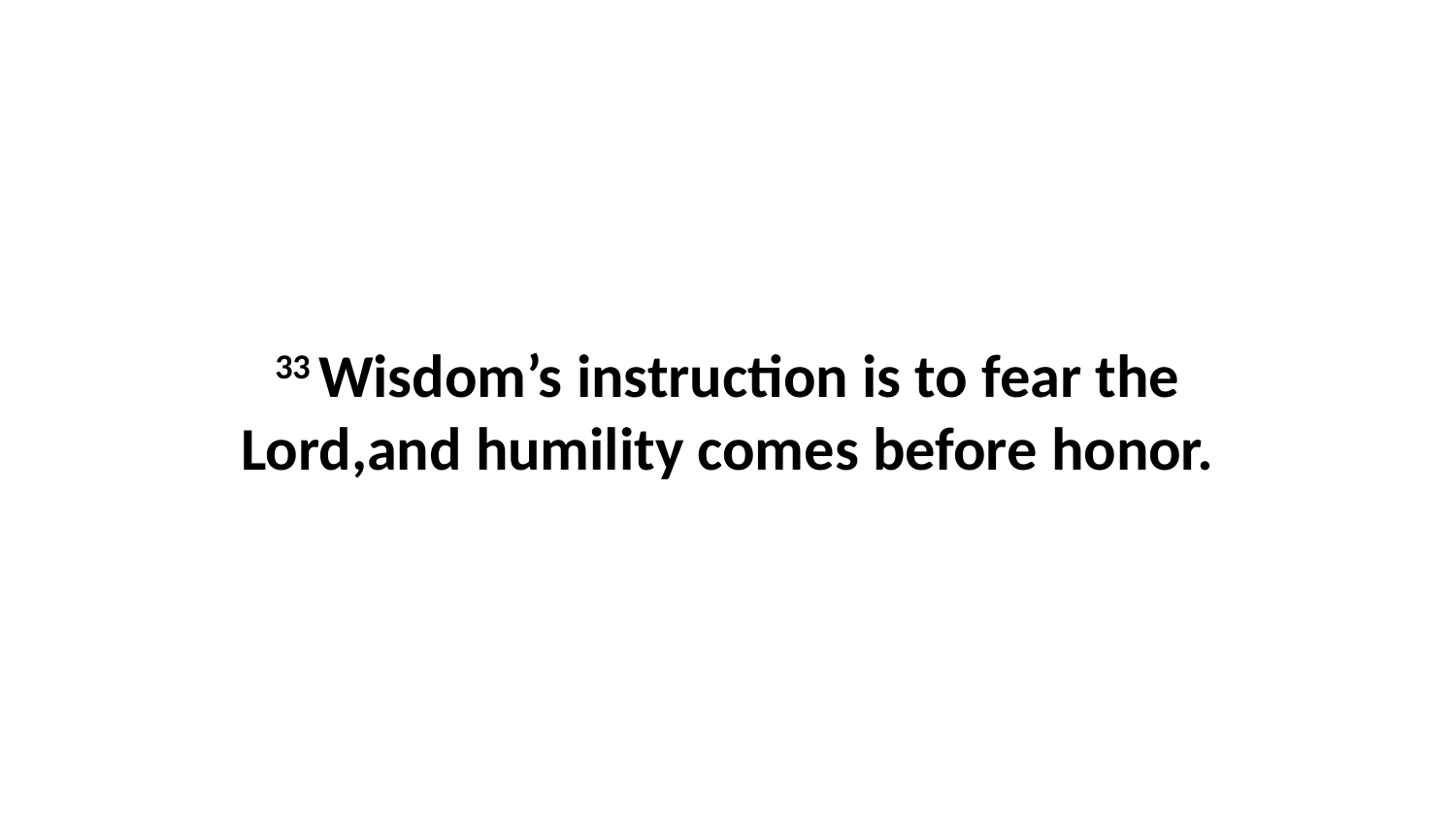

33 Wisdom’s instruction is to fear the Lord,and humility comes before honor.